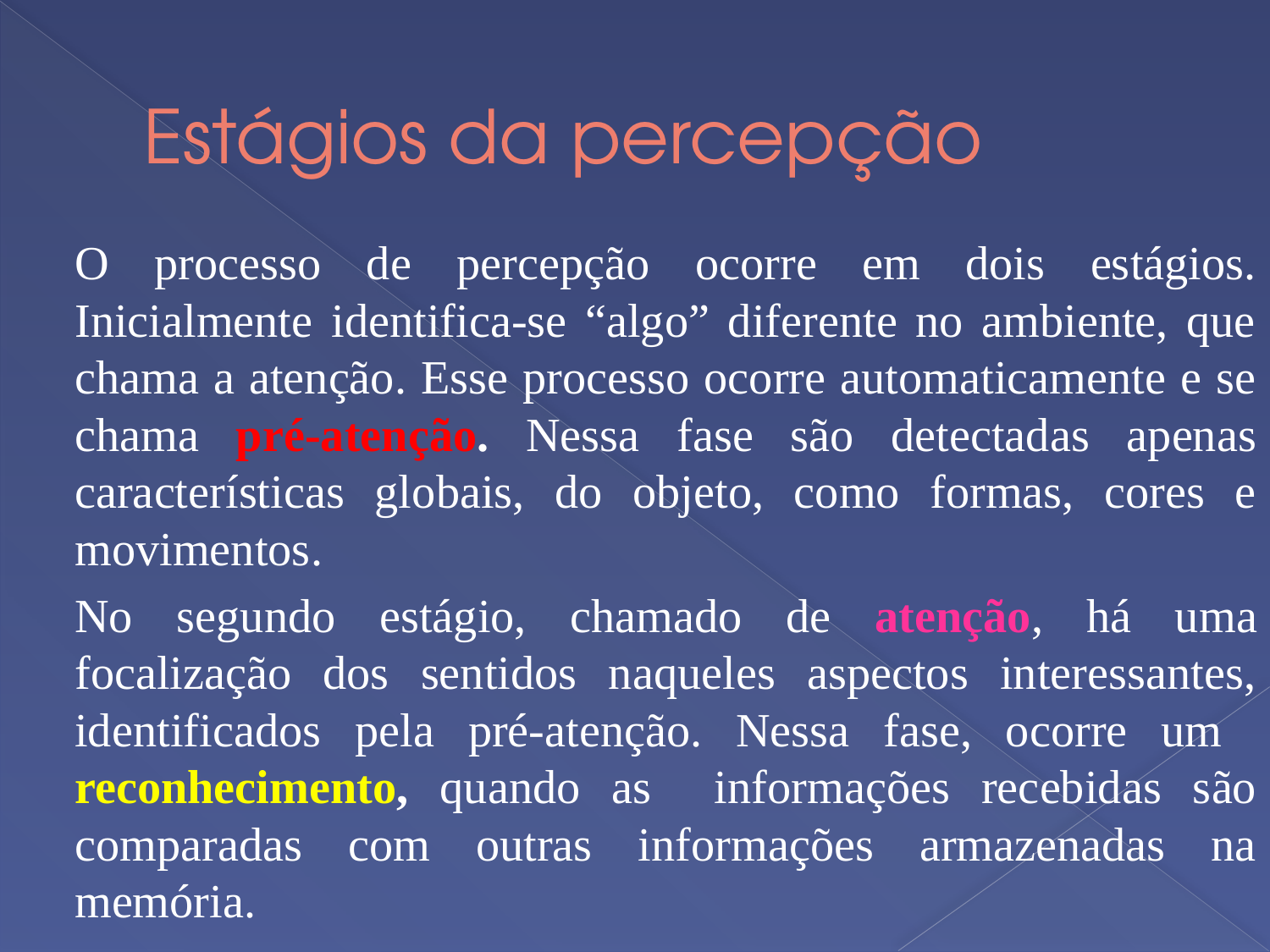

# Estágios da percepção
	O processo de percepção ocorre em dois estágios. Inicialmente identifica-se “algo” diferente no ambiente, que chama a atenção. Esse processo ocorre automaticamente e se chama pré-atenção. Nessa fase são detectadas apenas características globais, do objeto, como formas, cores e movimentos.
	No segundo estágio, chamado de atenção, há uma focalização dos sentidos naqueles aspectos interessantes, identificados pela pré-atenção. Nessa fase, ocorre um  reconhecimento, quando as  informações recebidas são comparadas com outras informações armazenadas na memória.